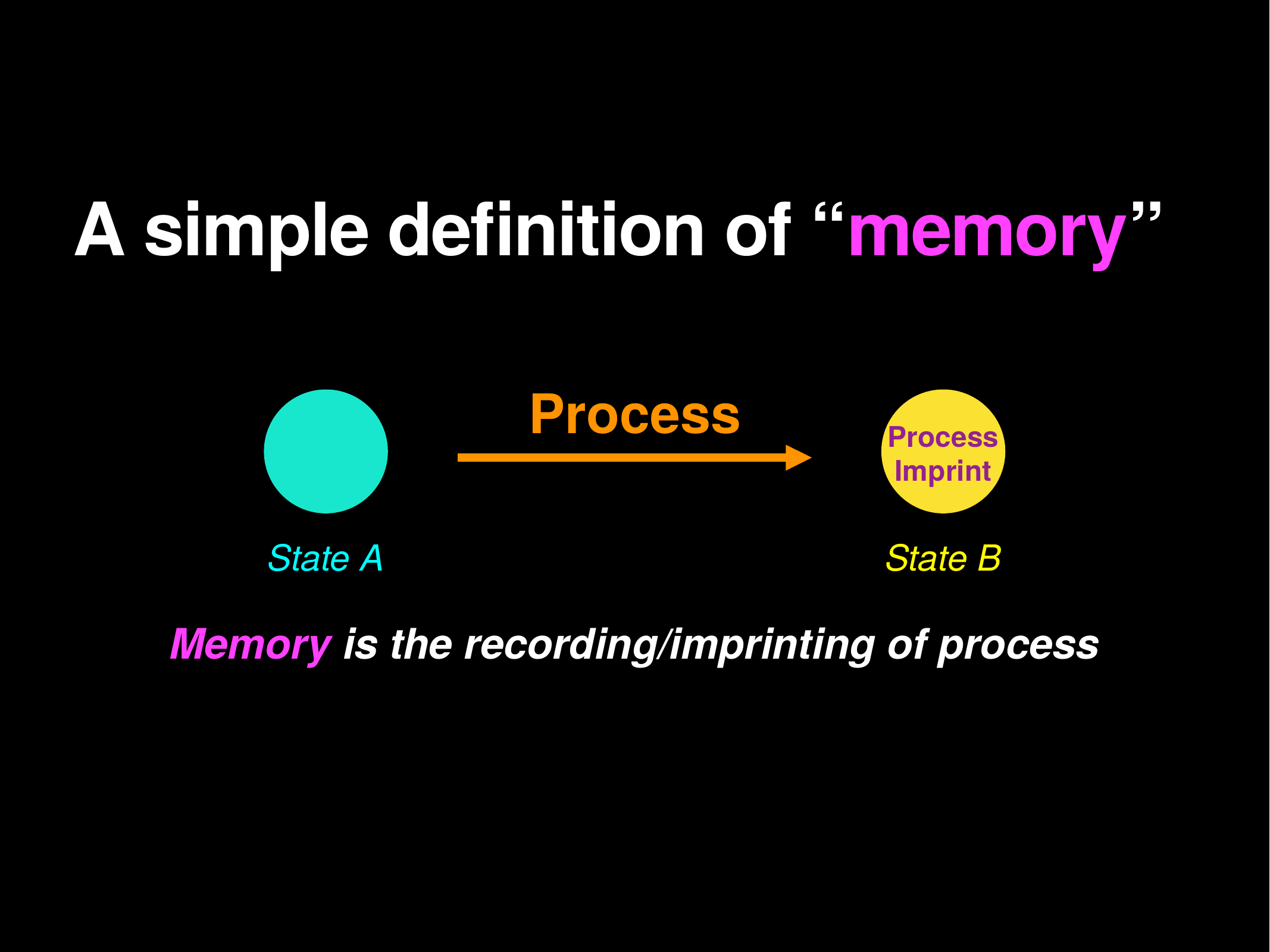

# A simple definition of “memory”
Process

Process
Imprint

State A
State B
Memory is the recording/imprinting of process